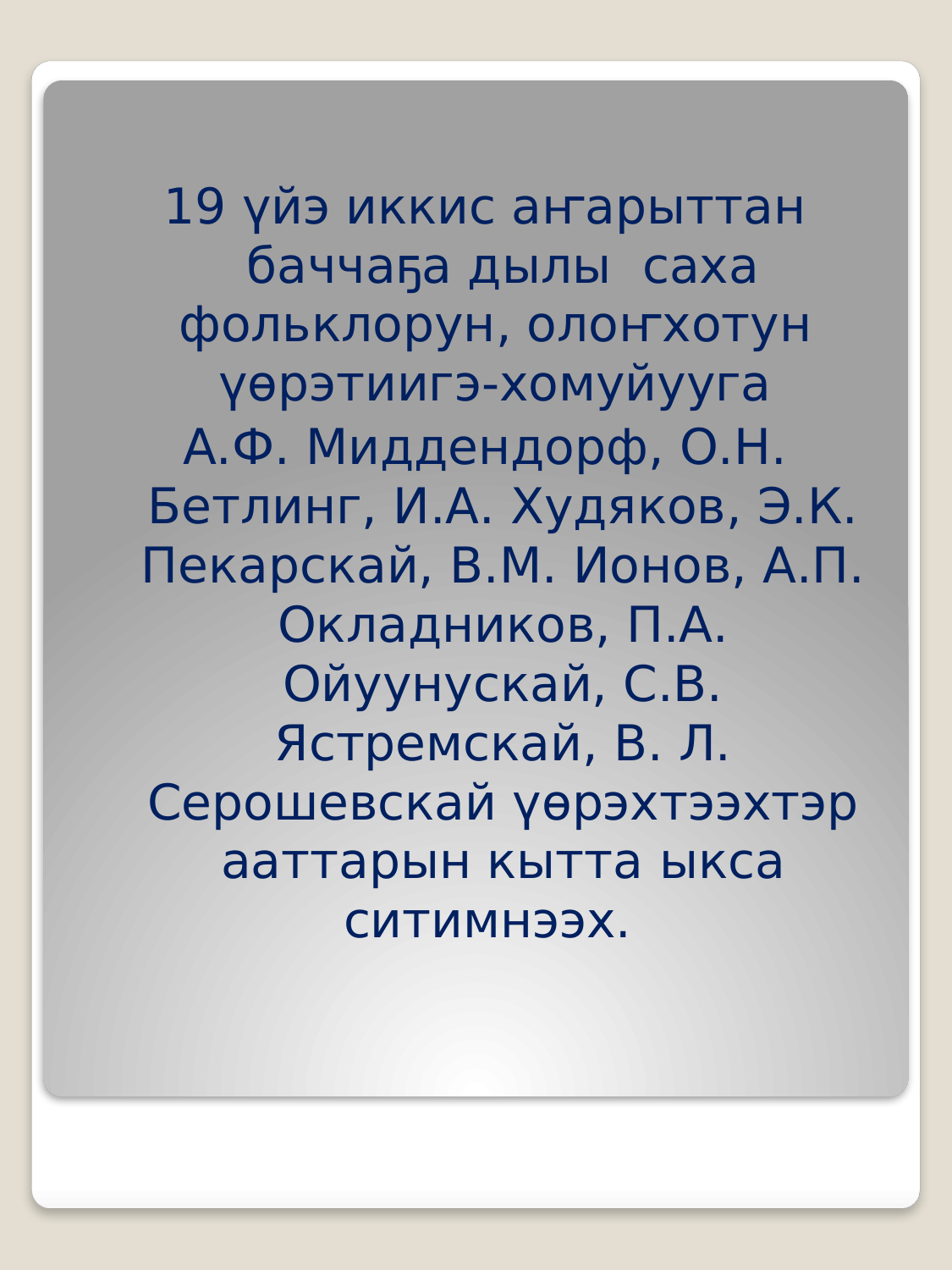

19 үйэ иккис аҥарыттан баччаҕа дылы  саха фольклорун, олоҥхотун  үөрэтиигэ-хомуйууга
А.Ф. Миддендорф, О.Н. Бетлинг, И.А. Худяков, Э.К. Пекарскай, В.М. Ионов, А.П. Окладников, П.А. Ойуунускай, С.В. Ястремскай, В. Л. Серошевскай үөрэхтээхтэр ааттарын кытта ыкса ситимнээх.